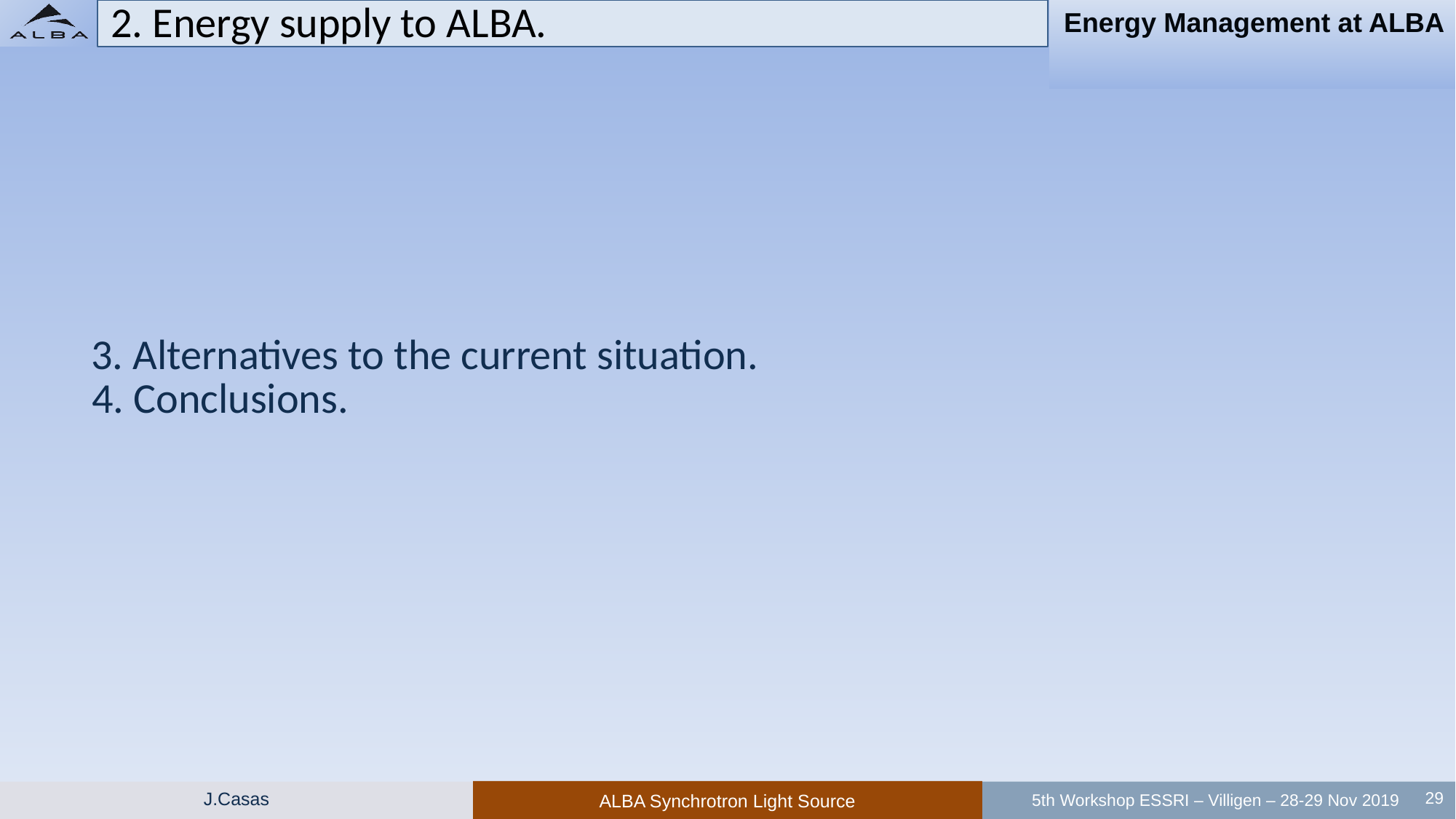

2. Energy supply to ALBA.

4. Conclusions.
3. Alternatives to the current situation.